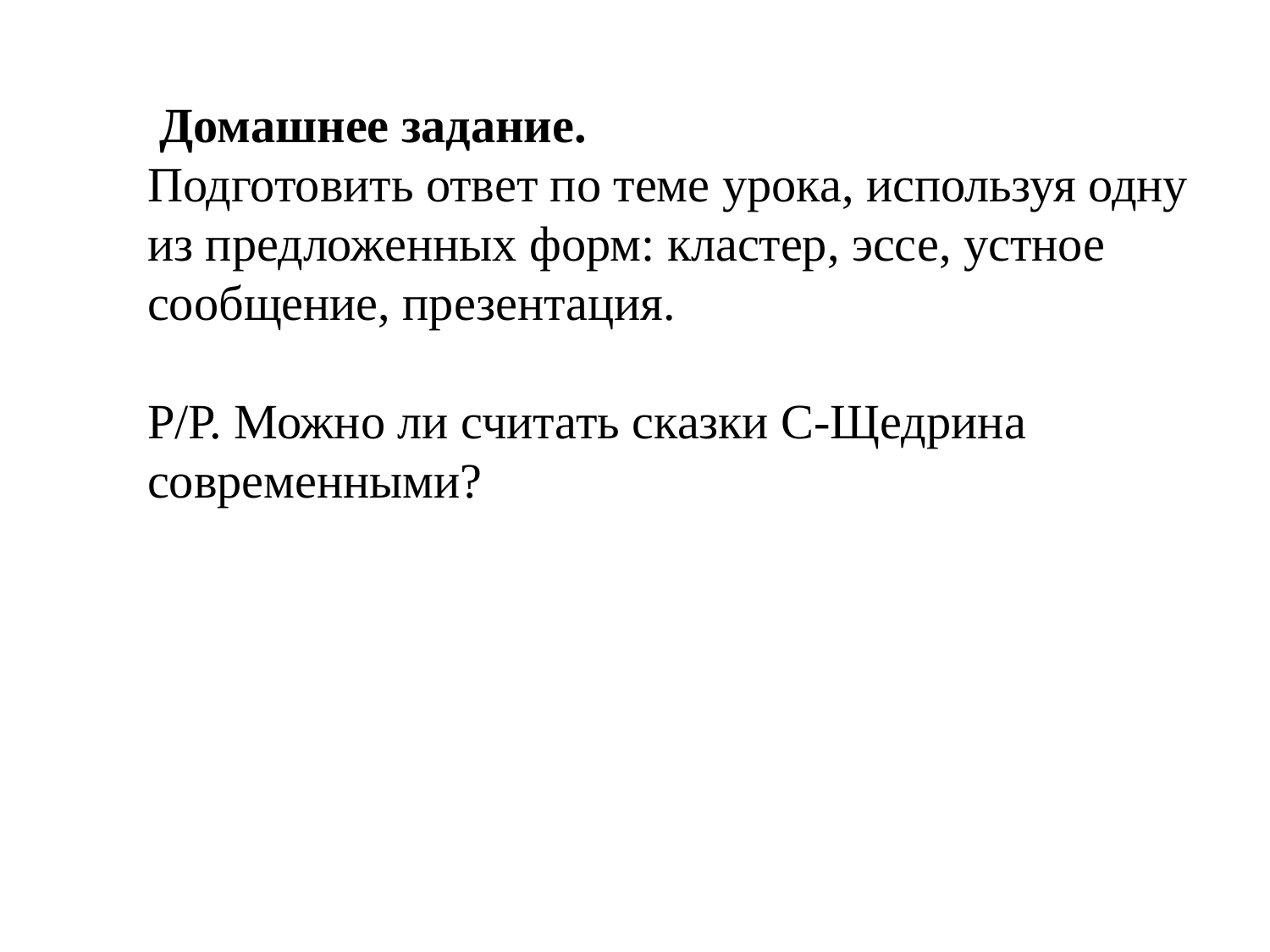

Домашнее задание.
Подготовить ответ по теме урока, используя одну из предложенных форм: кластер, эссе, устное сообщение, презентация.

Р/Р. Можно ли считать сказки С-Щедрина современными?